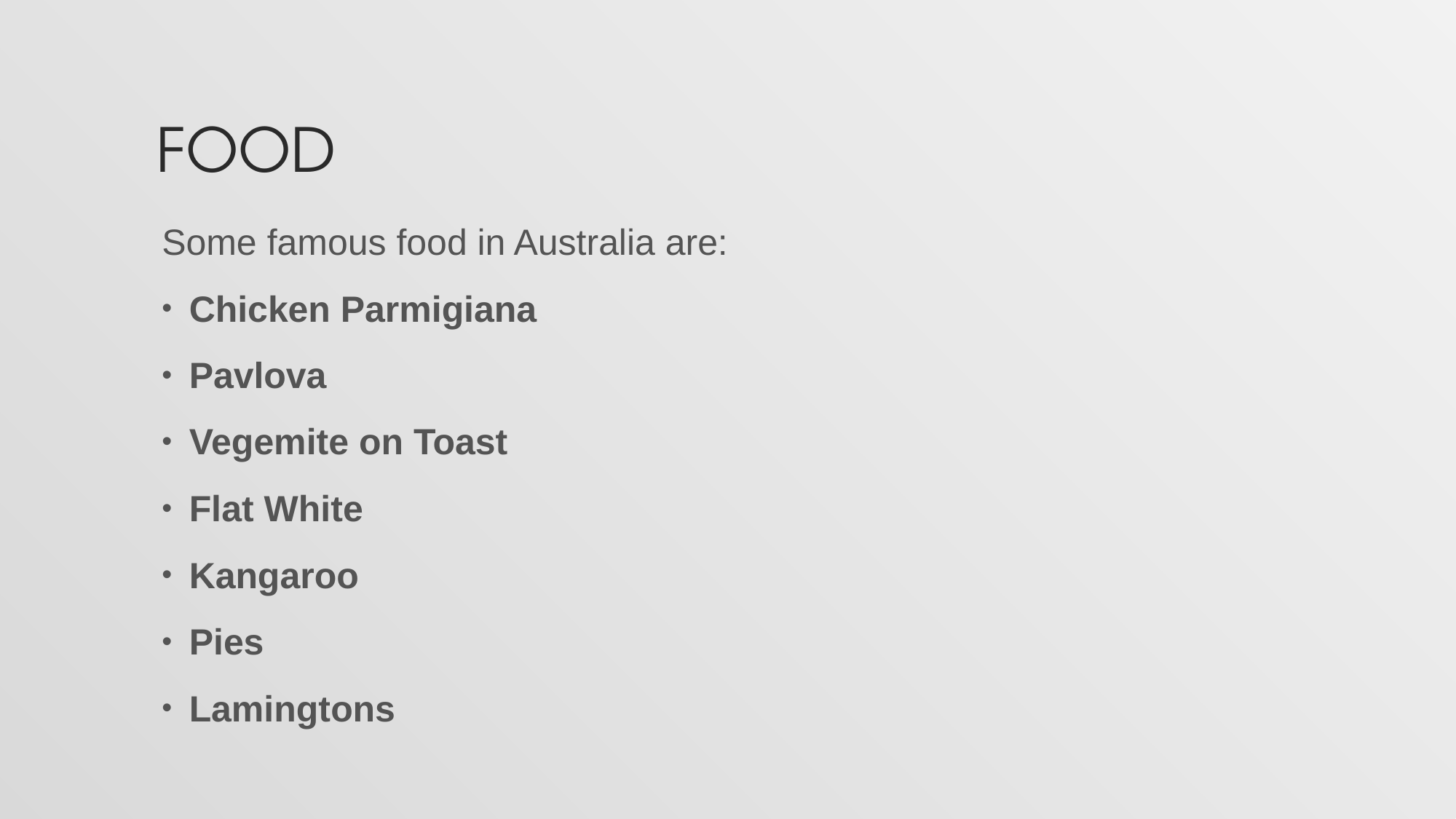

# Food
Some famous food in Australia are:
Chicken Parmigiana
Pavlova
Vegemite on Toast
Flat White
Kangaroo
Pies
Lamingtons